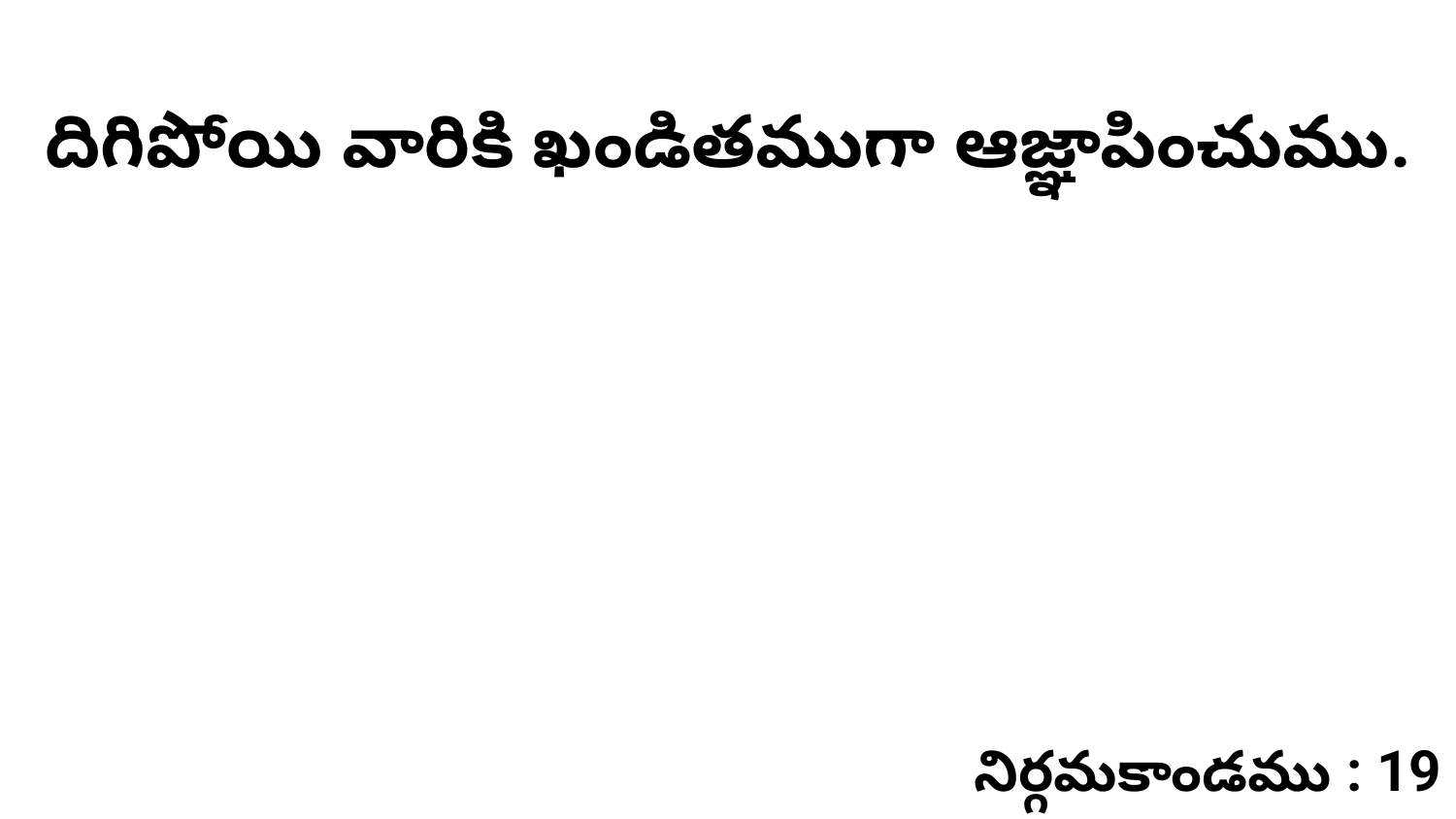

దిగిపోయి వారికి ఖండితముగా ఆజ్ఞాపించుము.
నిర్గమకాండము : 19